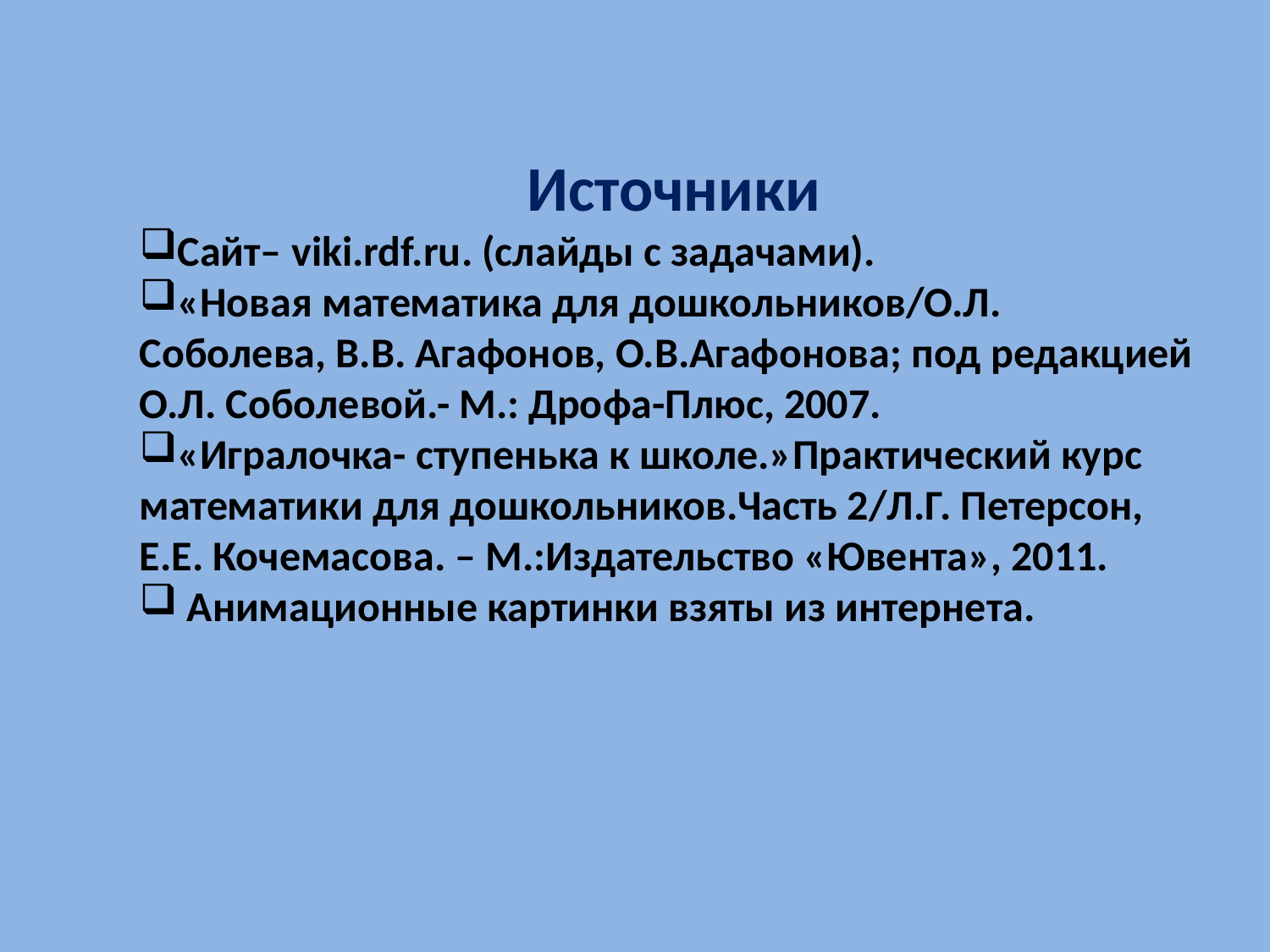

Источники
Сайт– viki.rdf.ru. (слайды с задачами).
«Новая математика для дошкольников/О.Л. Соболева, В.В. Агафонов, О.В.Агафонова; под редакцией О.Л. Соболевой.- М.: Дрофа-Плюс, 2007.
«Игралочка- ступенька к школе.»Практический курс математики для дошкольников.Часть 2/Л.Г. Петерсон, Е.Е. Кочемасова. – М.:Издательство «Ювента», 2011.
 Анимационные картинки взяты из интернета.